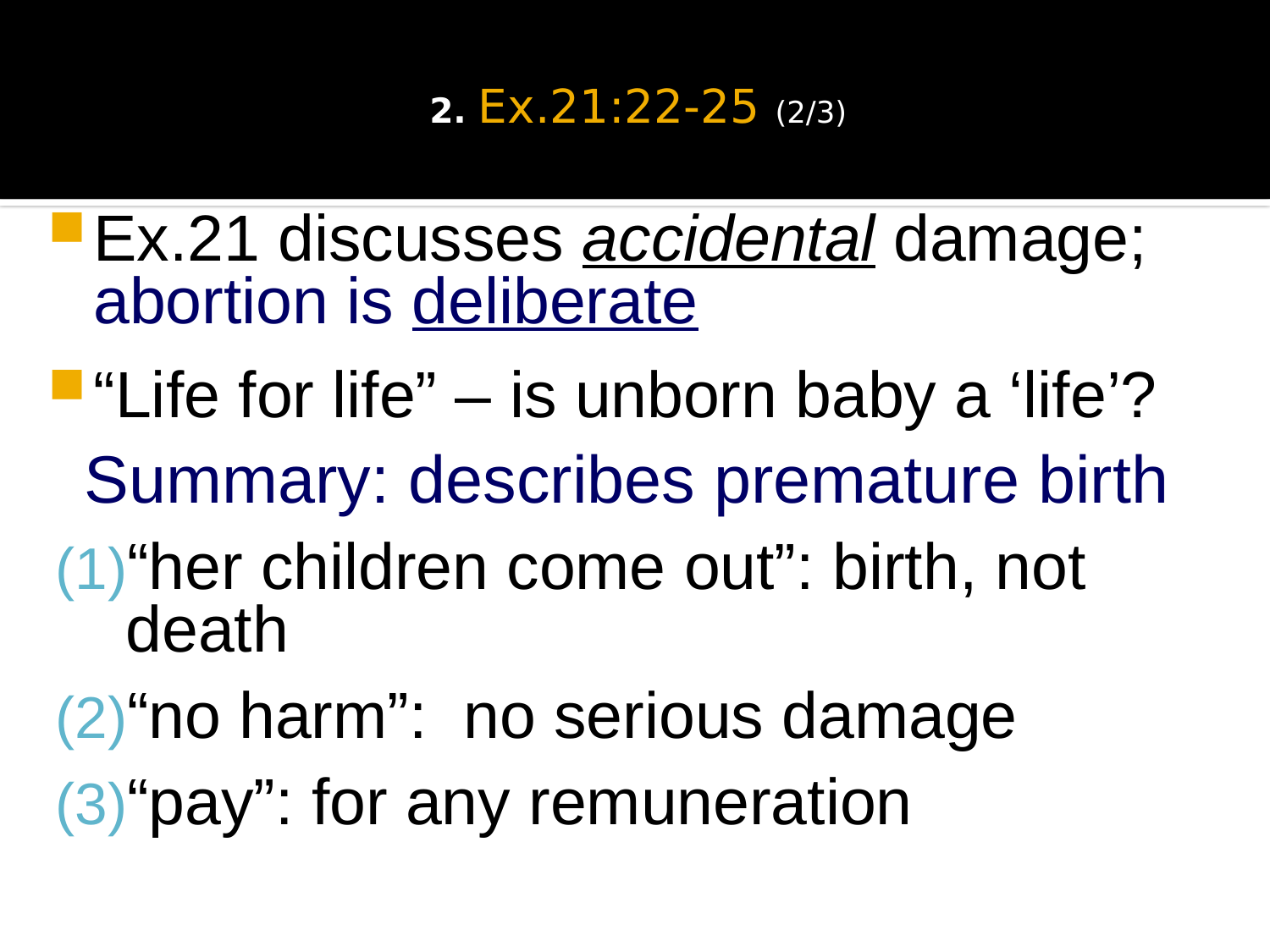

# 2. Ex.21:22-25 (2/3)
Ex.21 discusses accidental damage; abortion is deliberate
“Life for life” – is unborn baby a ‘life’?
Summary: describes premature birth
“her children come out”: birth, not death
“no harm”:  no serious damage
“pay”: for any remuneration